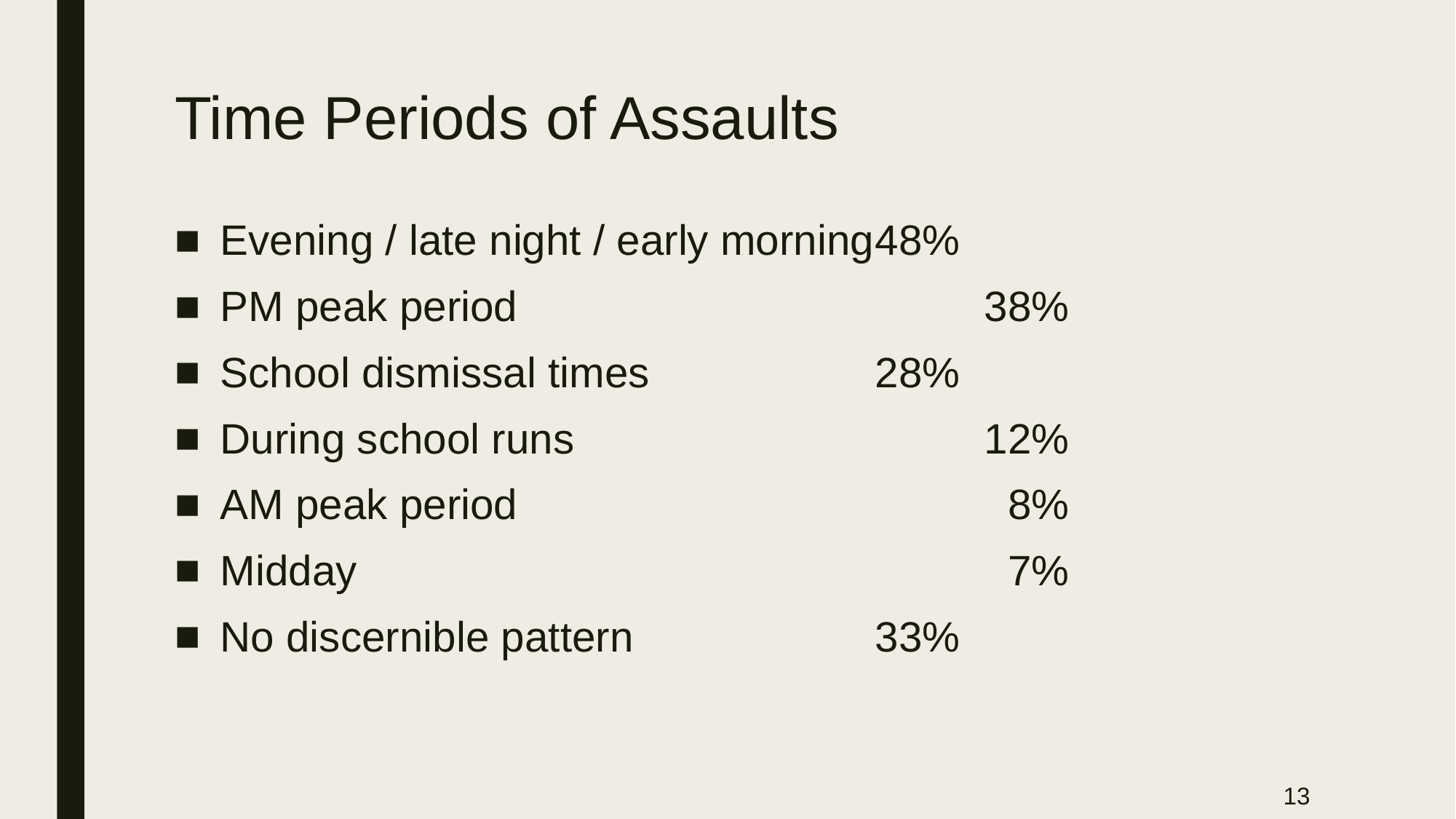

# Time Periods of Assaults
Evening / late night / early morning	48%
PM peak period					38%
School dismissal times			28%
During school runs				12%
AM peak period					  8%
Midday						  7%
No discernible pattern			33%
13